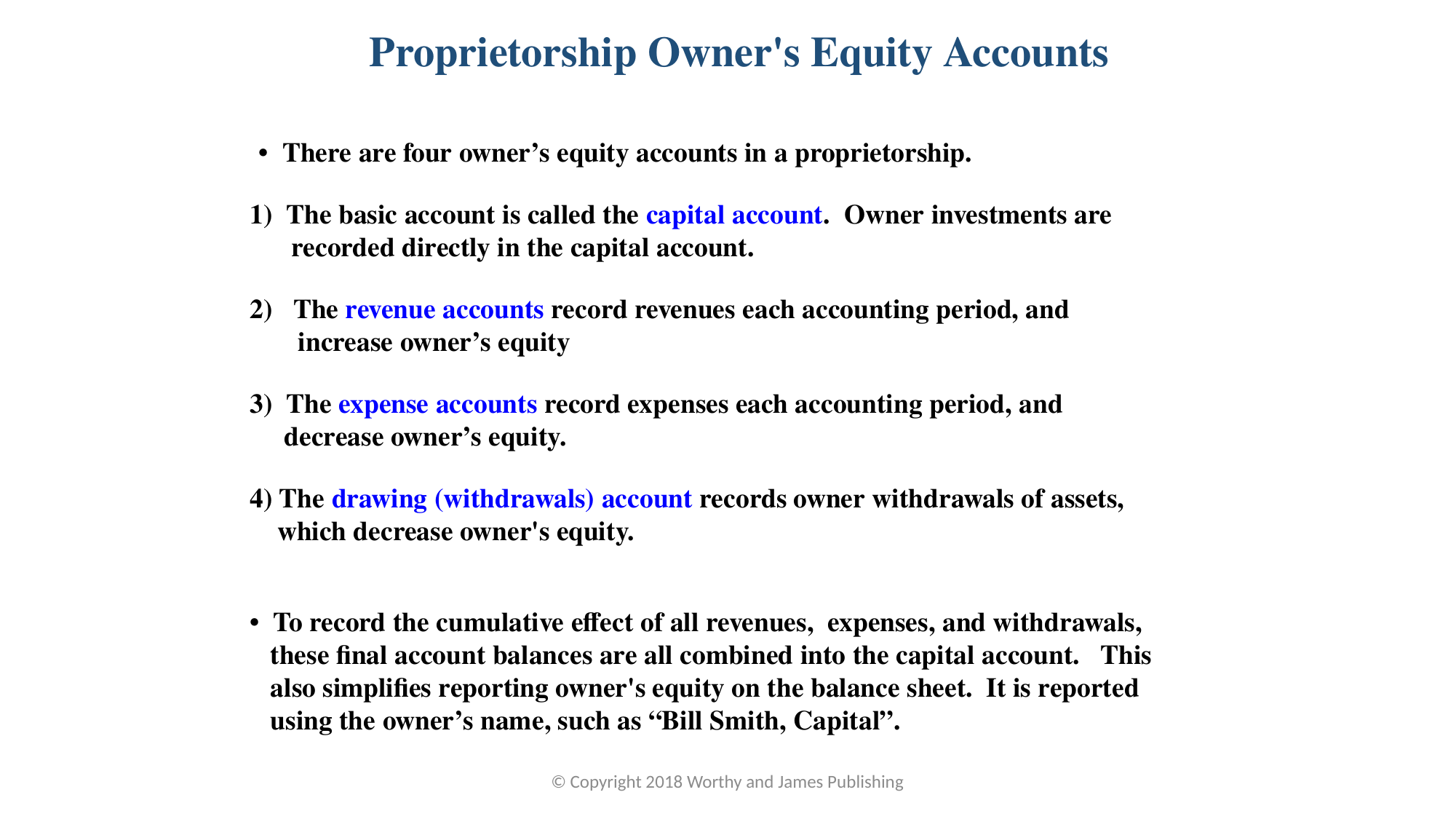

Proprietorship Owner's Equity Accounts

 •  There are four owner’s equity accounts in a proprietorship.

1)  The basic account is called the capital account.  Owner investments are
      recorded directly in the capital account.

2)   The revenue accounts record revenues each accounting period, and
       increase owner’s equity

3)  The expense accounts record expenses each accounting period, and
     decrease owner’s equity.

4) The drawing (withdrawals) account records owner withdrawals of assets,
    which decrease owner's equity.

•  To record the cumulative effect of all revenues,  expenses, and withdrawals,
   these final account balances are all combined into the capital account.   This
   also simplifies reporting owner's equity on the balance sheet.  It is reported
   using the owner’s name, such as “Bill Smith, Capital”.

© Copyright 2018 Worthy and James Publishing